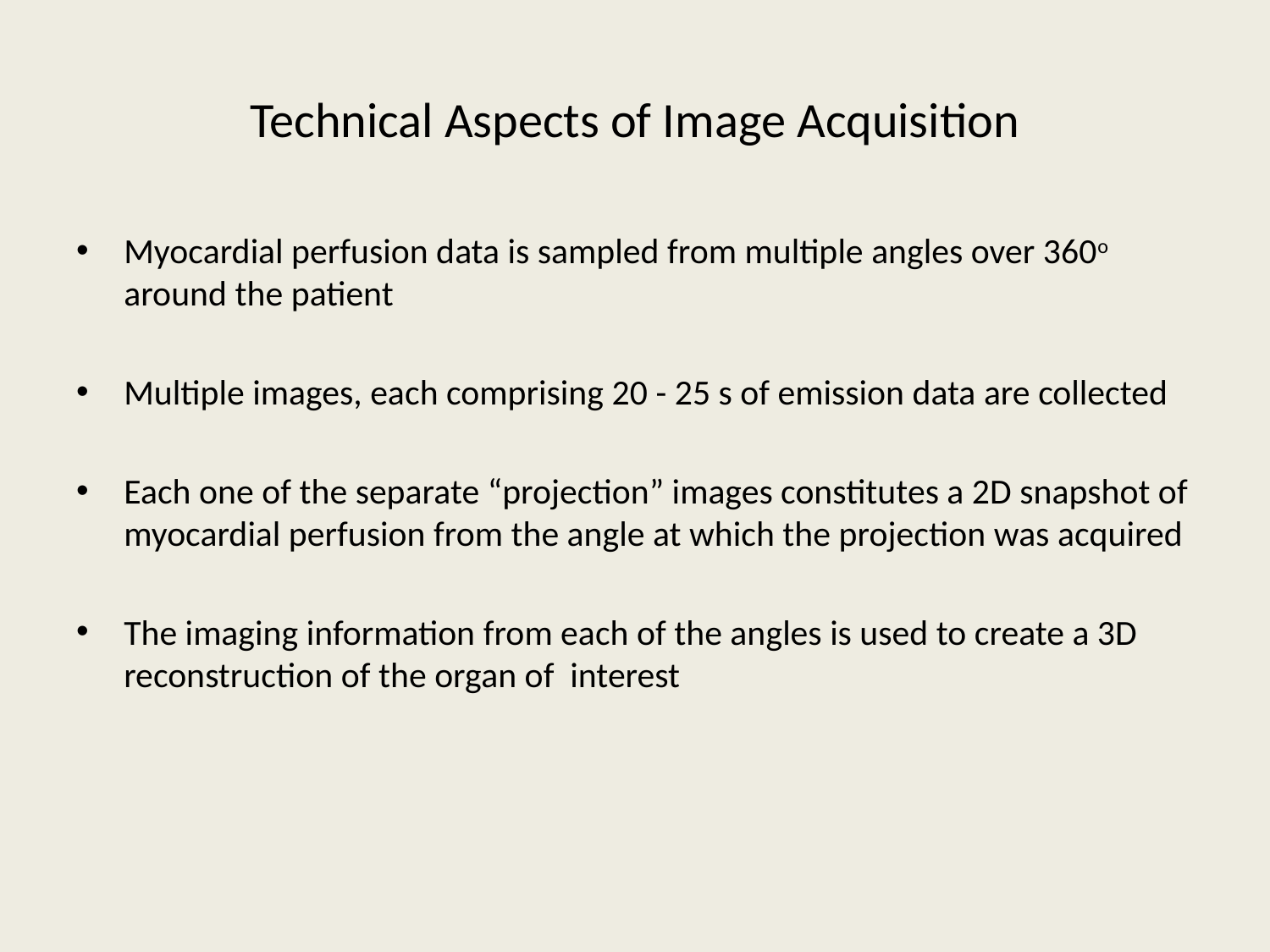

# Technical Aspects of Image Acquisition
Myocardial perfusion data is sampled from multiple angles over 360o around the patient

Multiple images, each comprising 20 - 25 s of emission data are collected

Each one of the separate “projection” images constitutes a 2D snapshot of myocardial perfusion from the angle at which the projection was acquired

The imaging information from each of the angles is used to create a 3D reconstruction of the organ of  interest